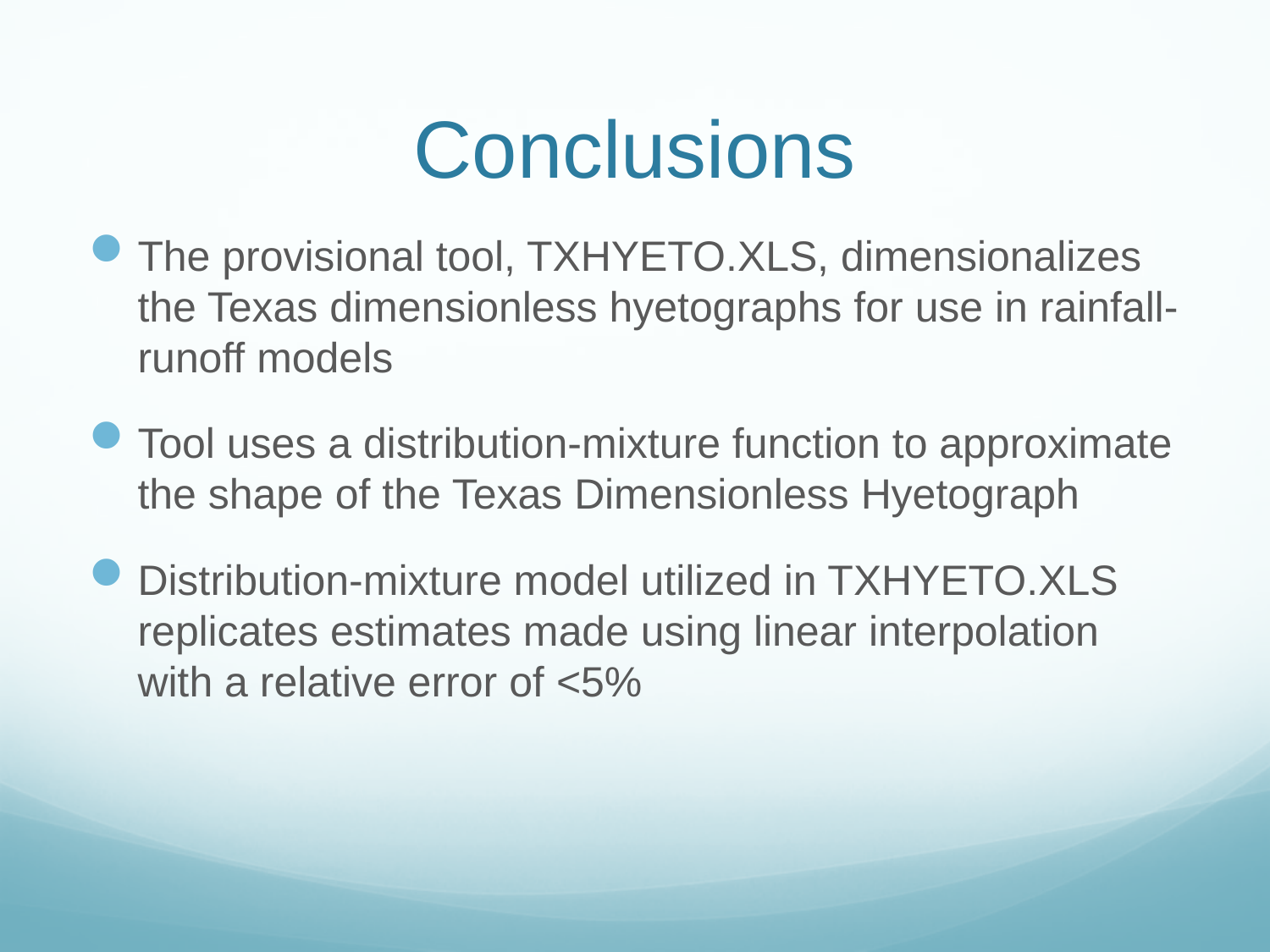

# Conclusions
The provisional tool, TXHYETO.XLS, dimensionalizes the Texas dimensionless hyetographs for use in rainfall-runoff models
Tool uses a distribution-mixture function to approximate the shape of the Texas Dimensionless Hyetograph
Distribution-mixture model utilized in TXHYETO.XLS replicates estimates made using linear interpolation with a relative error of <5%